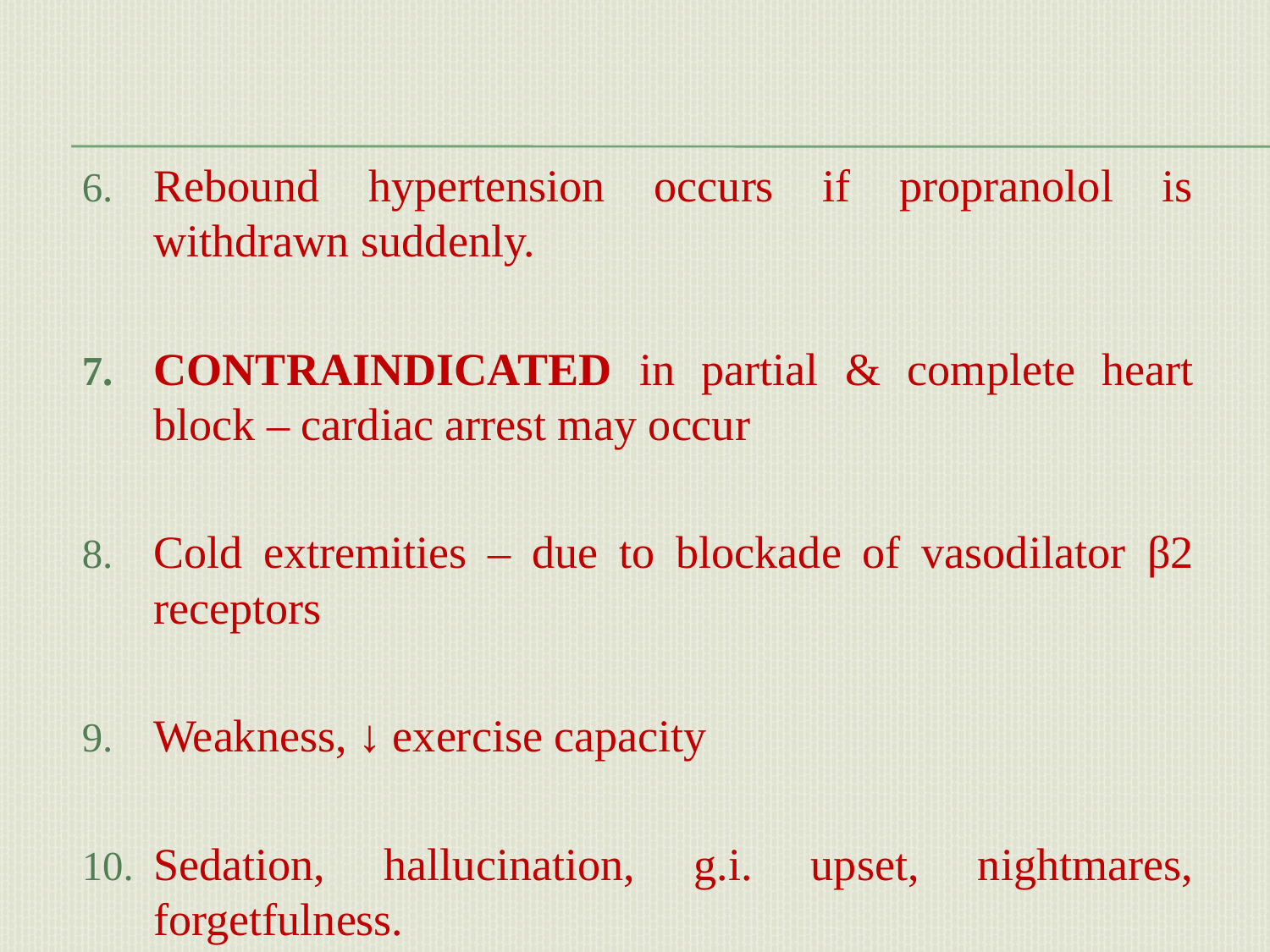

Rebound hypertension occurs if propranolol is withdrawn suddenly.

CONTRAINDICATED in partial & complete heart block – cardiac arrest may occur

Cold extremities – due to blockade of vasodilator β2 receptors

Weakness, ↓ exercise capacity

Sedation, hallucination, g.i. upset, nightmares, forgetfulness.